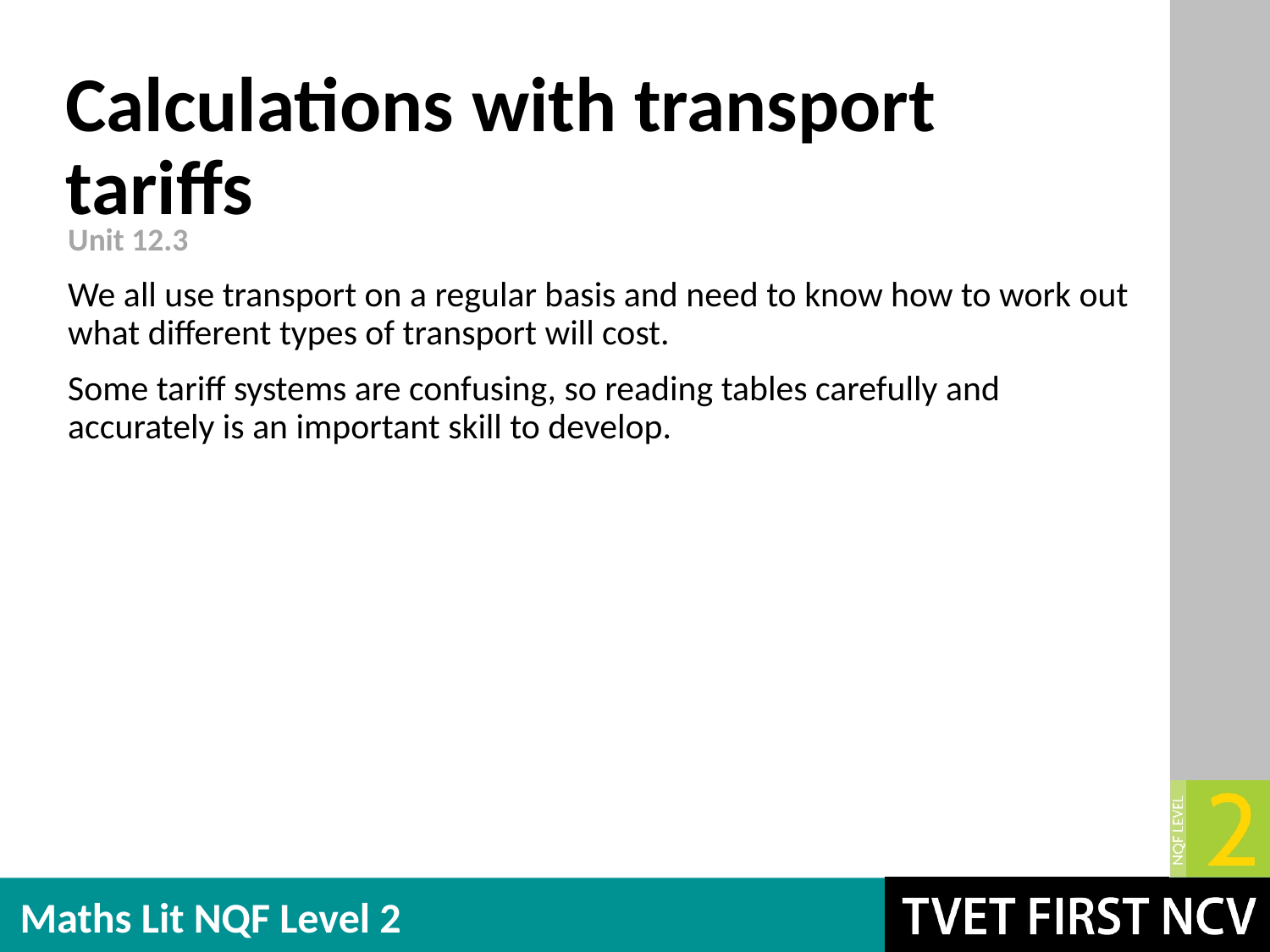

# Calculations with transport tariffs
Unit 12.3
We all use transport on a regular basis and need to know how to work out what different types of transport will cost.
Some tariff systems are confusing, so reading tables carefully and accurately is an important skill to develop.